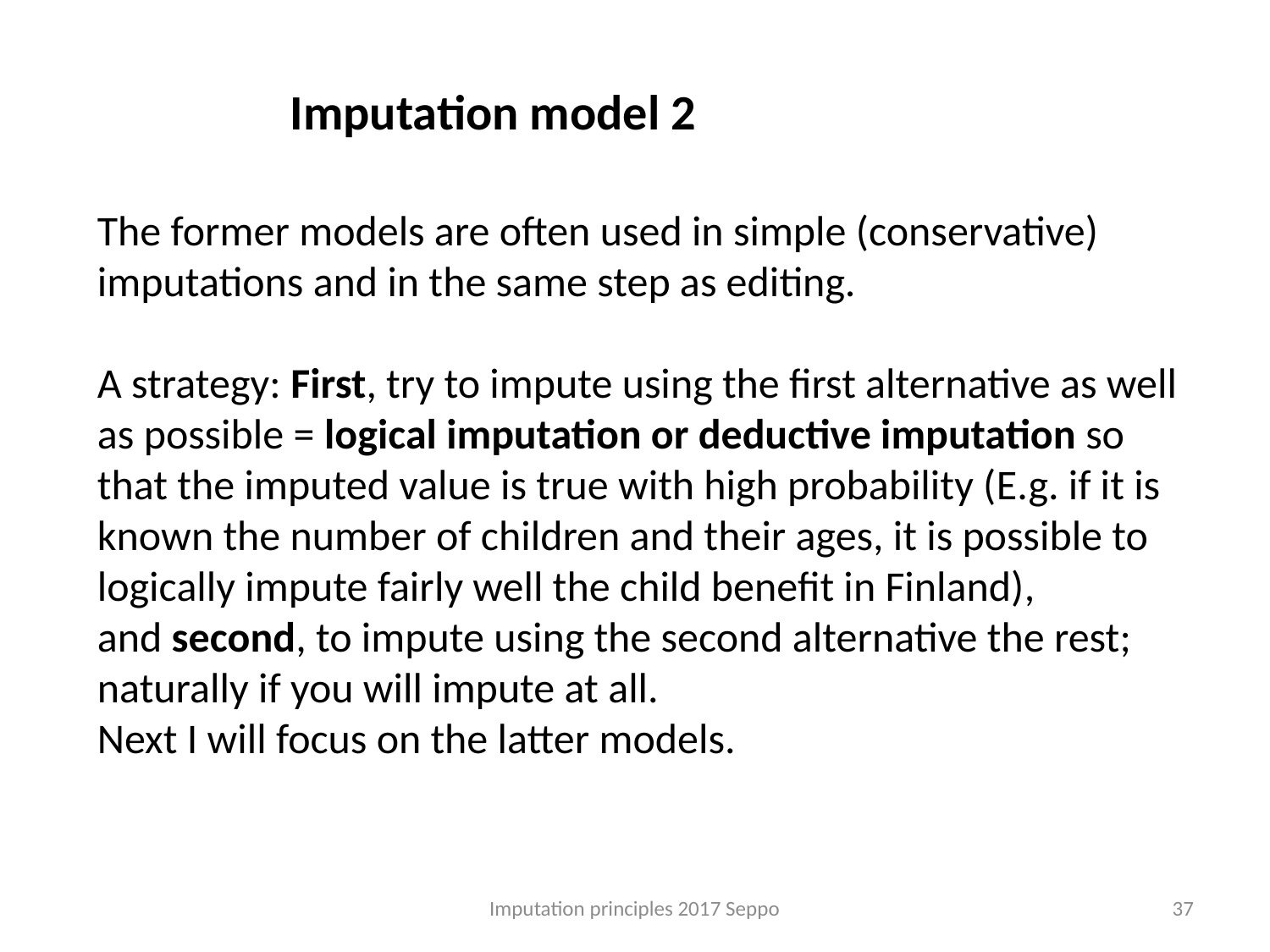

Imputation model 2

The former models are often used in simple (conservative) imputations and in the same step as editing.

A strategy: First, try to impute using the first alternative as well as possible = logical imputation or deductive imputation so that the imputed value is true with high probability (E.g. if it is known the number of children and their ages, it is possible to logically impute fairly well the child benefit in Finland),
and second, to impute using the second alternative the rest; naturally if you will impute at all.
Next I will focus on the latter models.

Imputation principles 2017 Seppo
37